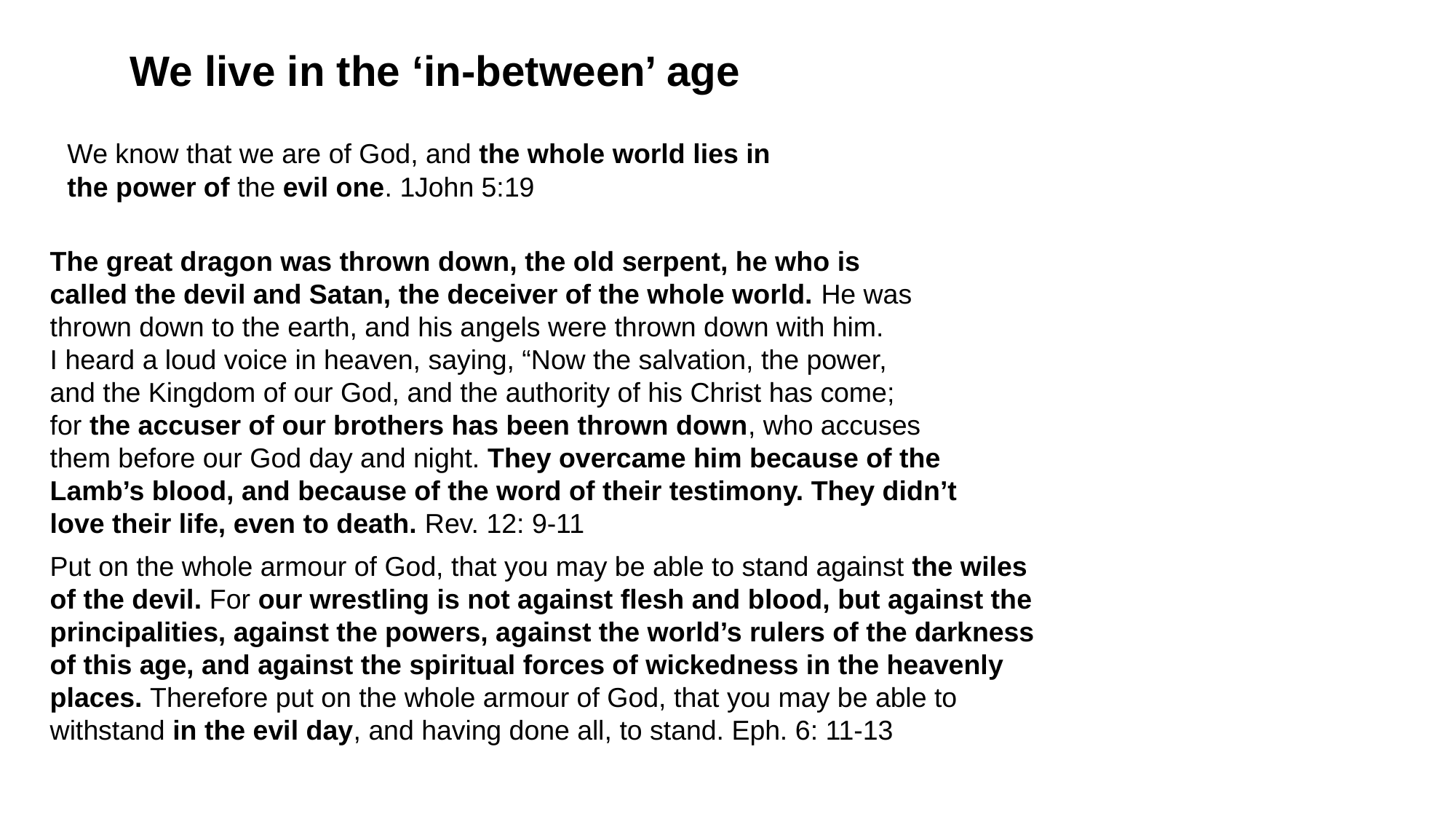

We live in the ‘in-between’ age
We know that we are of God, and the whole world lies in the power of the evil one. 1John 5:19
The great dragon was thrown down, the old serpent, he who is
called the devil and Satan, the deceiver of the whole world. He was
thrown down to the earth, and his angels were thrown down with him.
I heard a loud voice in heaven, saying, “Now the salvation, the power,
and the Kingdom of our God, and the authority of his Christ has come;
for the accuser of our brothers has been thrown down, who accuses
them before our God day and night. They overcame him because of the Lamb’s blood, and because of the word of their testimony. They didn’t
love their life, even to death. Rev. 12: 9-11
Put on the whole armour of God, that you may be able to stand against the wiles of the devil. For our wrestling is not against flesh and blood, but against the principalities, against the powers, against the world’s rulers of the darkness of this age, and against the spiritual forces of wickedness in the heavenly places. Therefore put on the whole armour of God, that you may be able to withstand in the evil day, and having done all, to stand. Eph. 6: 11-13